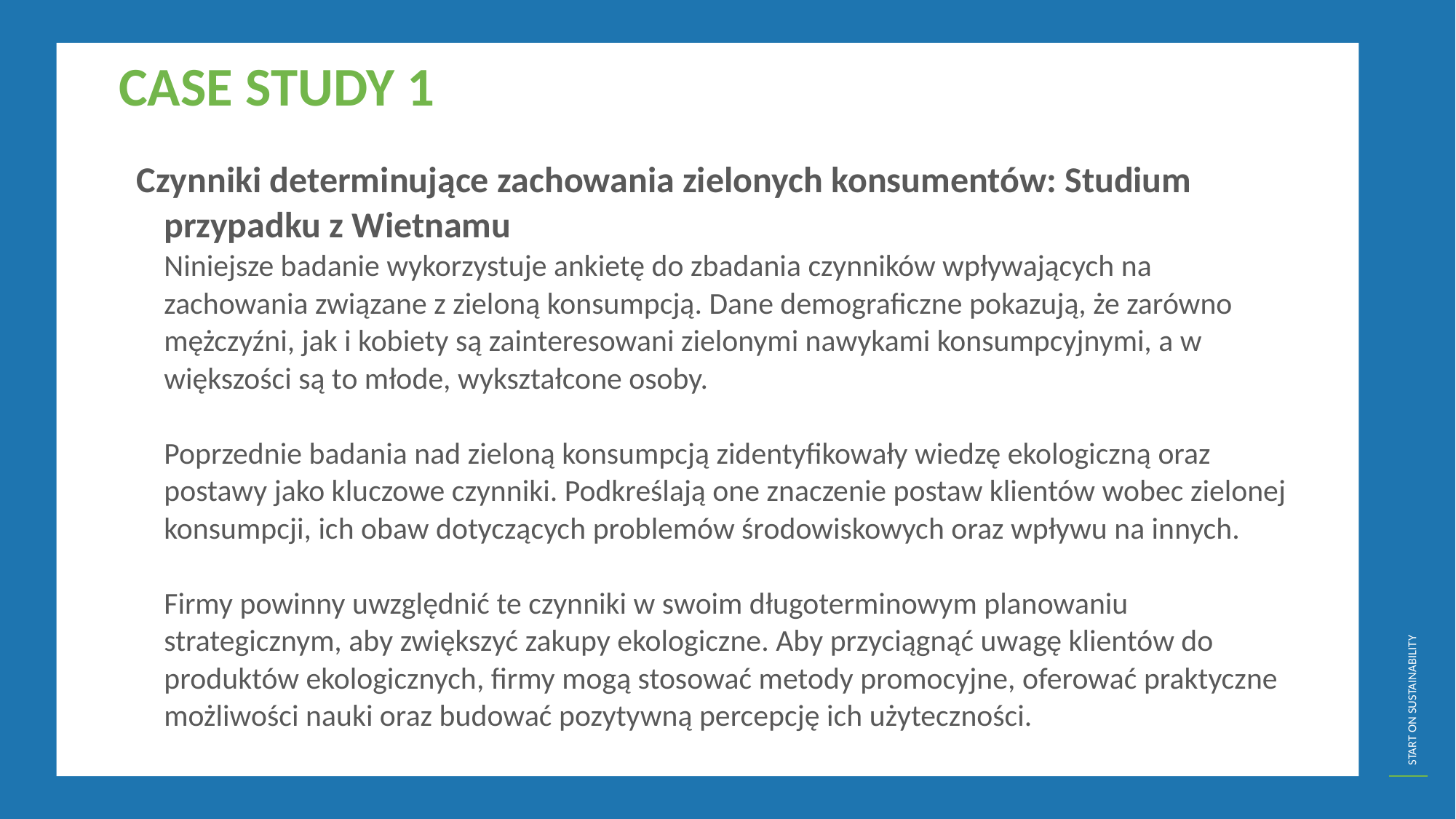

CASE STUDY 1
Czynniki determinujące zachowania zielonych konsumentów: Studium przypadku z Wietnamu
	Niniejsze badanie wykorzystuje ankietę do zbadania czynników wpływających na zachowania związane z zieloną konsumpcją. Dane demograficzne pokazują, że zarówno mężczyźni, jak i kobiety są zainteresowani zielonymi nawykami konsumpcyjnymi, a w większości są to młode, wykształcone osoby.

	Poprzednie badania nad zieloną konsumpcją zidentyfikowały wiedzę ekologiczną oraz postawy jako kluczowe czynniki. Podkreślają one znaczenie postaw klientów wobec zielonej konsumpcji, ich obaw dotyczących problemów środowiskowych oraz wpływu na innych.

	Firmy powinny uwzględnić te czynniki w swoim długoterminowym planowaniu strategicznym, aby zwiększyć zakupy ekologiczne. Aby przyciągnąć uwagę klientów do produktów ekologicznych, firmy mogą stosować metody promocyjne, oferować praktyczne możliwości nauki oraz budować pozytywną percepcję ich użyteczności.